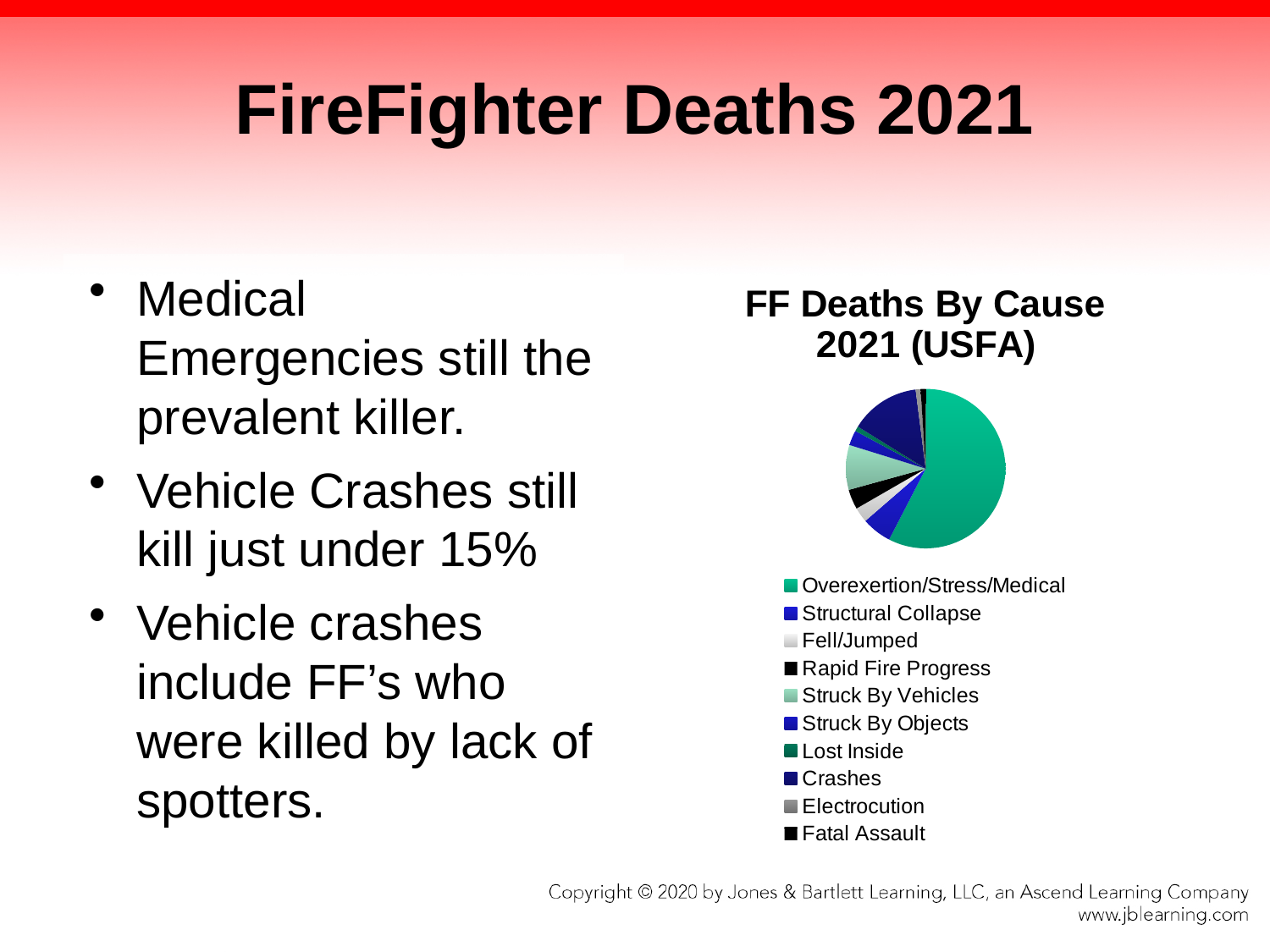

# FireFighter Deaths 2021
Medical Emergencies still the prevalent killer.
Vehicle Crashes still kill just under 15%
Vehicle crashes include FF’s who were killed by lack of spotters.

### Chart: FF Deaths By Cause 2021 (USFA)

| Category | Sales |
|---|---|
| Overexertion/Stress/Medical | 57.0 |
| Structural Collapse | 6.0 |
| Fell/Jumped | 3.0 |
| Rapid Fire Progress | 4.0 |
| Struck By Vehicles | 9.0 |
| Struck By Objects | 3.0 |
| Lost Inside | 1.0 |
| Crashes | 14.0 |
| Electrocution | 1.0 |
| Fatal Assault | 1.0 |